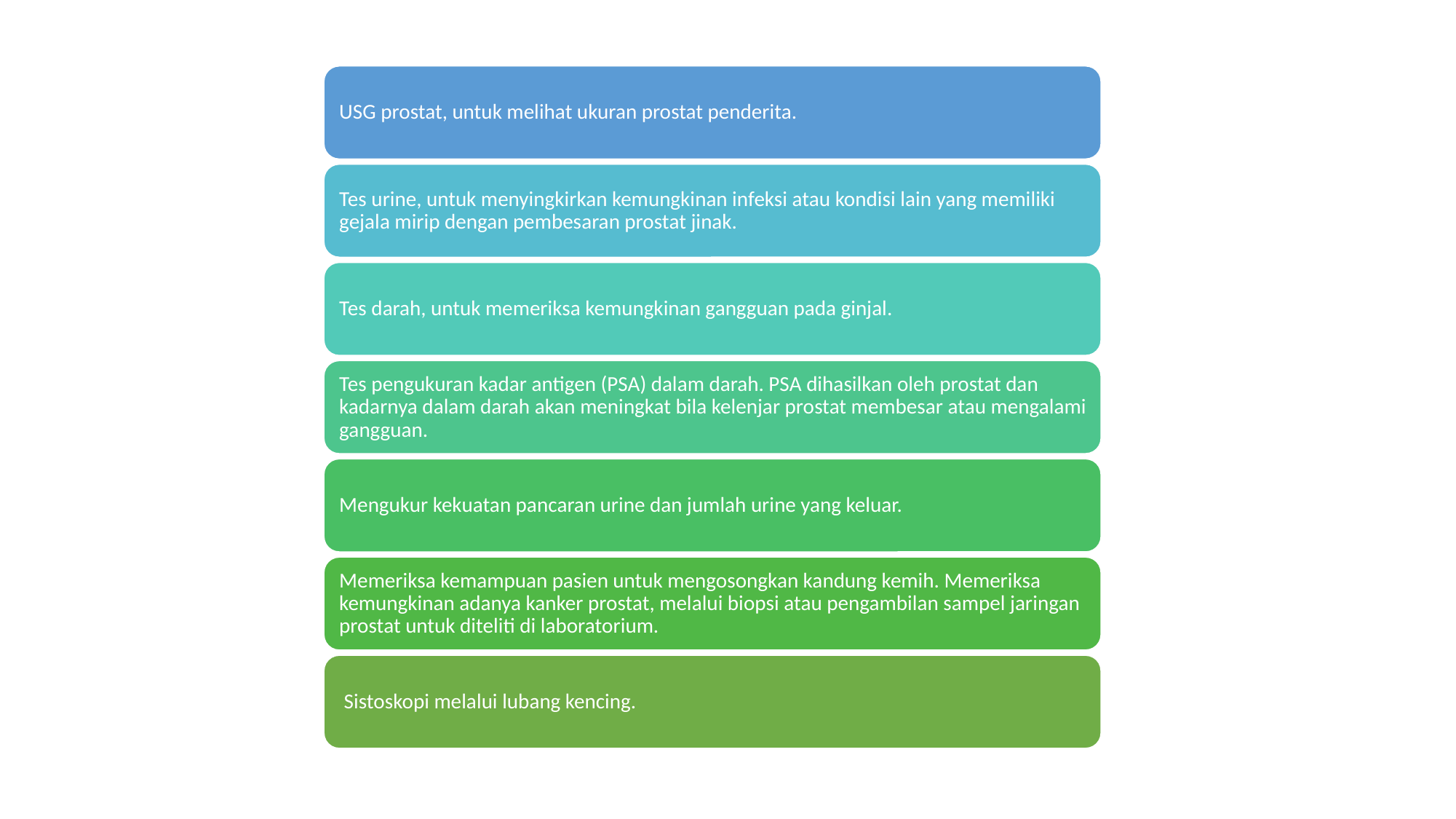

USG prostat, untuk melihat ukuran prostat penderita.
Tes urine, untuk menyingkirkan kemungkinan infeksi atau kondisi lain yang memiliki gejala mirip dengan pembesaran prostat jinak.
Tes darah, untuk memeriksa kemungkinan gangguan pada ginjal.
Tes pengukuran kadar antigen (PSA) dalam darah. PSA dihasilkan oleh prostat dan kadarnya dalam darah akan meningkat bila kelenjar prostat membesar atau mengalami gangguan.
Mengukur kekuatan pancaran urine dan jumlah urine yang keluar.
Memeriksa kemampuan pasien untuk mengosongkan kandung kemih. Memeriksa kemungkinan adanya kanker prostat, melalui biopsi atau pengambilan sampel jaringan prostat untuk diteliti di laboratorium.
 Sistoskopi melalui lubang kencing.
# Analisis Assesement